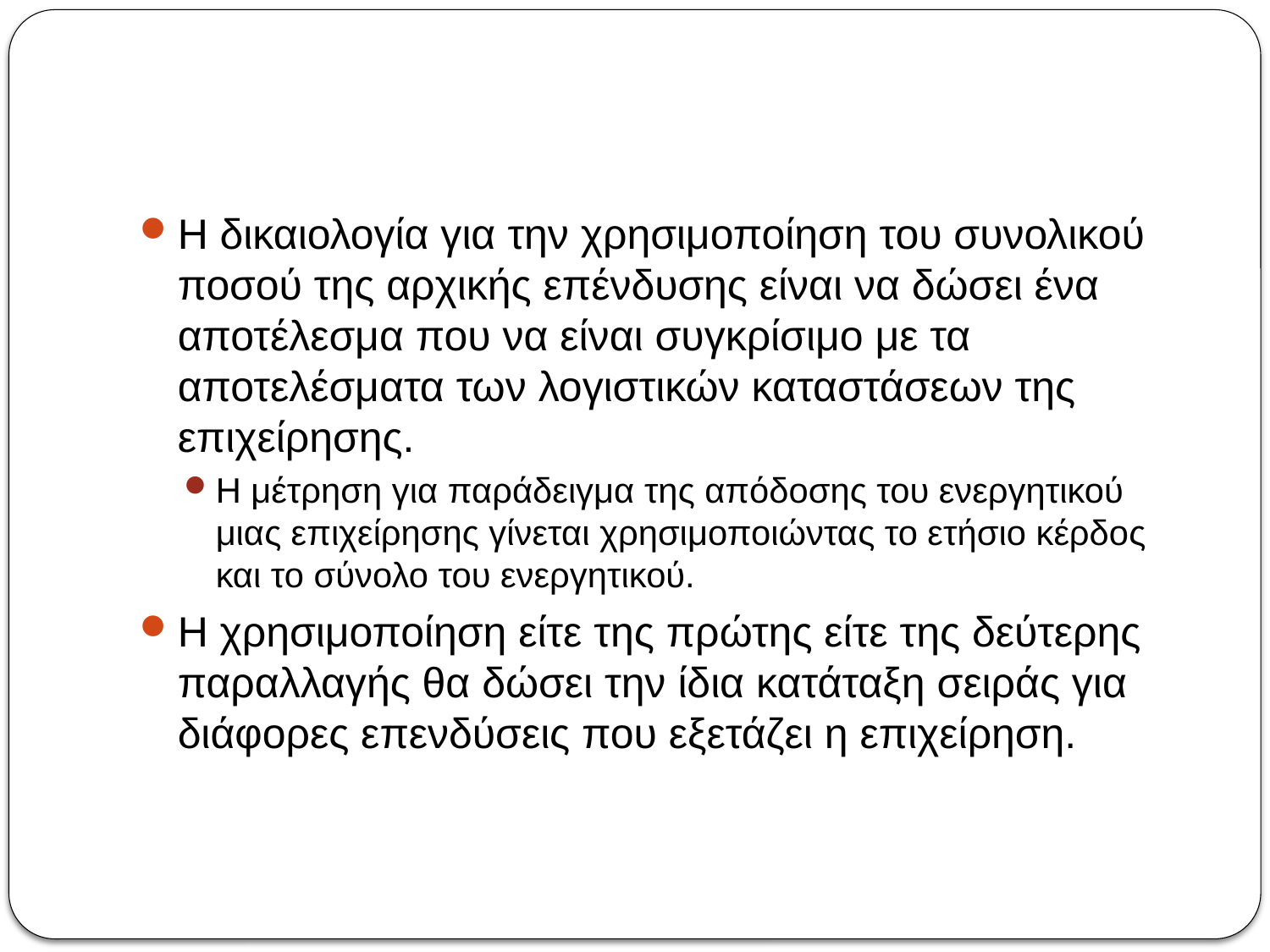

#
Η δικαιολογία για την χρησιμοποίηση του συνολικού ποσού της αρχικής επένδυσης είναι να δώσει ένα αποτέλεσμα που να είναι συγκρίσιμο με τα αποτελέσματα των λογιστικών καταστάσεων της επιχείρησης.
Η μέτρηση για παράδειγμα της απόδοσης του ενεργητικού μιας επιχείρησης γίνεται χρησιμοποιώντας το ετήσιο κέρδος και το σύνολο του ενεργητικού.
Η χρησιμοποίηση είτε της πρώτης είτε της δεύτερης παραλλαγής θα δώσει την ίδια κατάταξη σειράς για διάφορες επενδύσεις που εξετάζει η επιχείρηση.